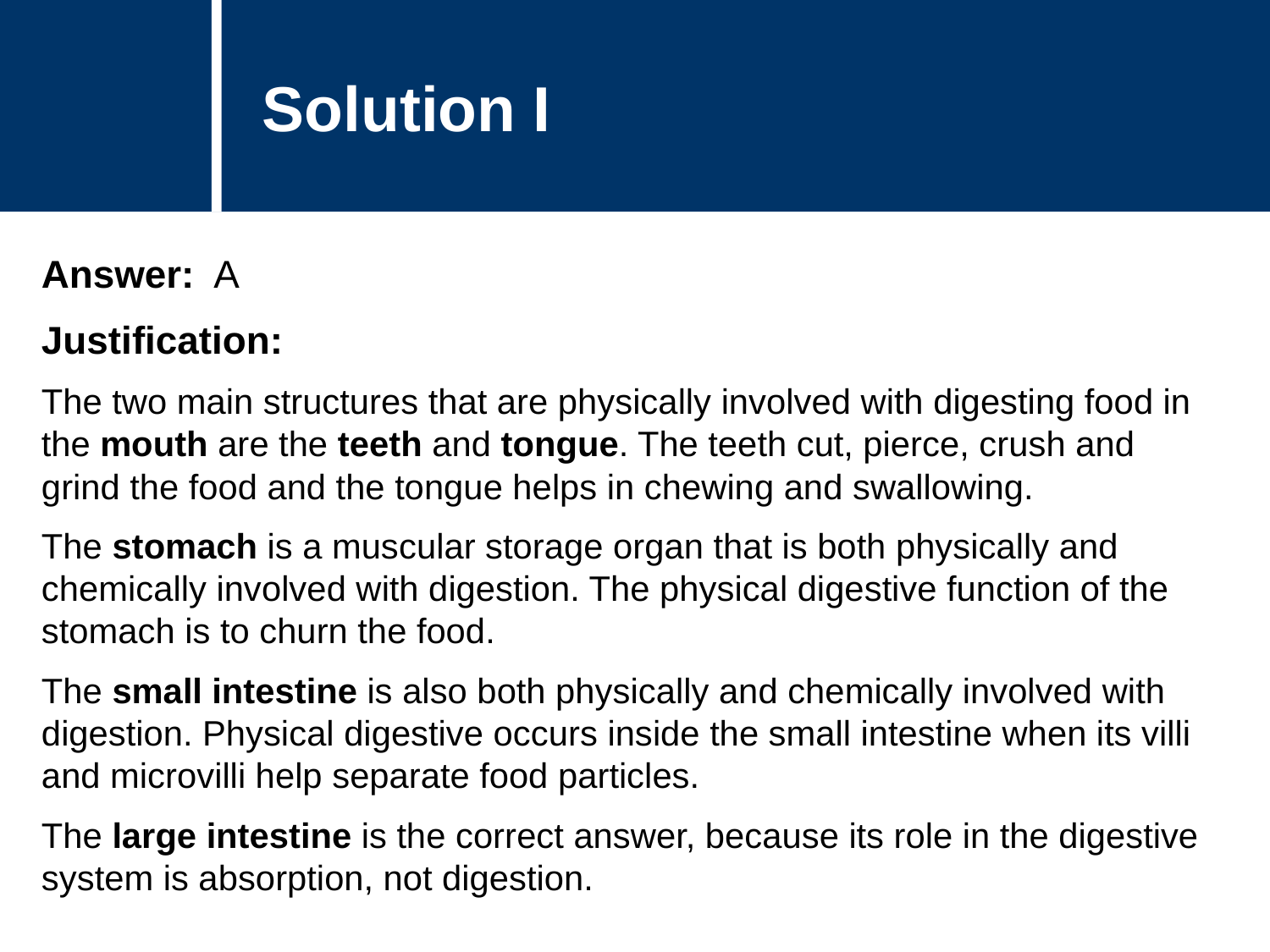

Solution I
Answer:  A
Justification:
The two main structures that are physically involved with digesting food in the mouth are the teeth and tongue. The teeth cut, pierce, crush and grind the food and the tongue helps in chewing and swallowing.
The stomach is a muscular storage organ that is both physically and chemically involved with digestion. The physical digestive function of the stomach is to churn the food.
The small intestine is also both physically and chemically involved with digestion. Physical digestive occurs inside the small intestine when its villi and microvilli help separate food particles.
The large intestine is the correct answer, because its role in the digestive system is absorption, not digestion.